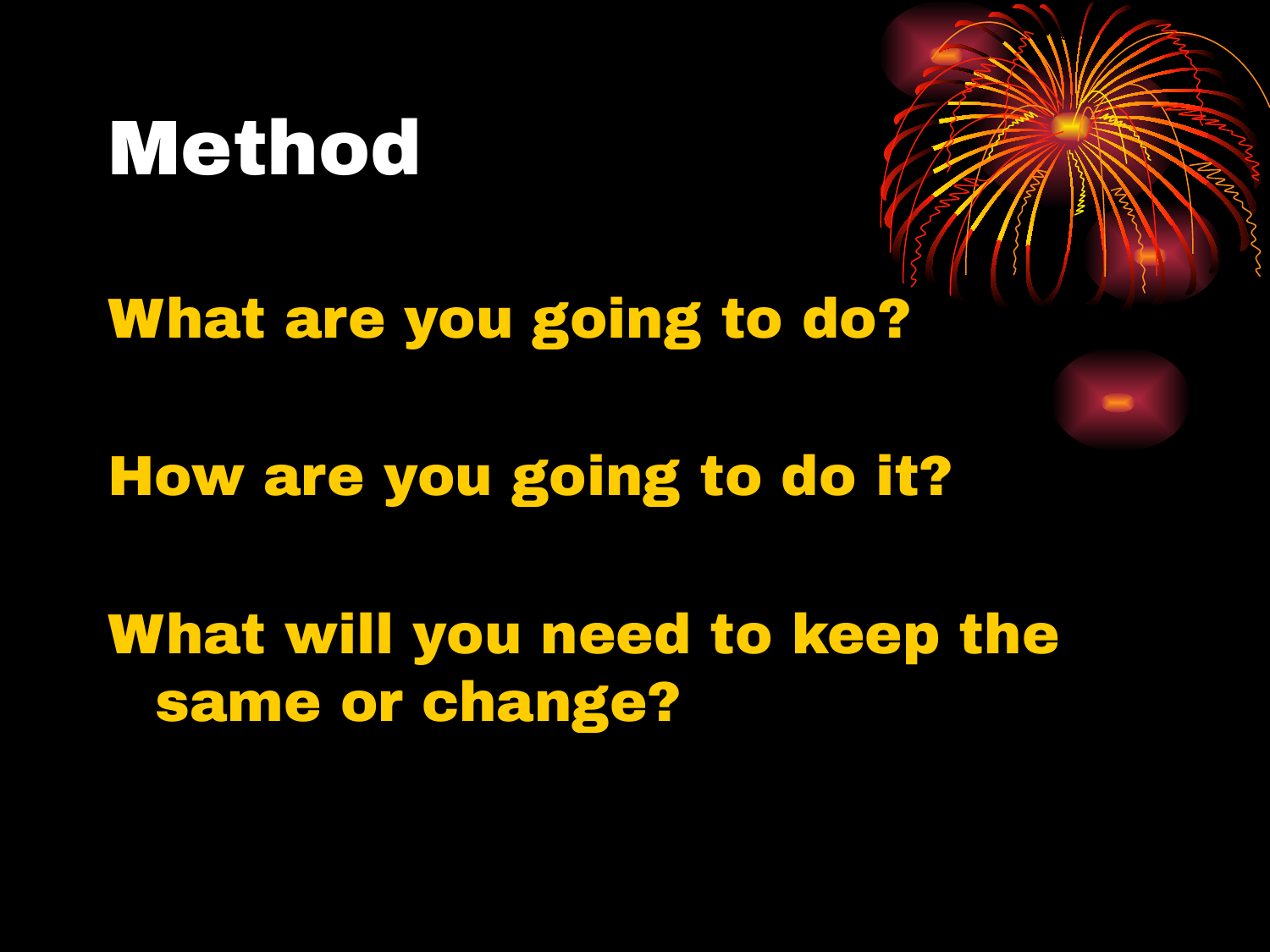

# Method
What are you going to do?

How are you going to do it?

What will you need to keep the same or change?